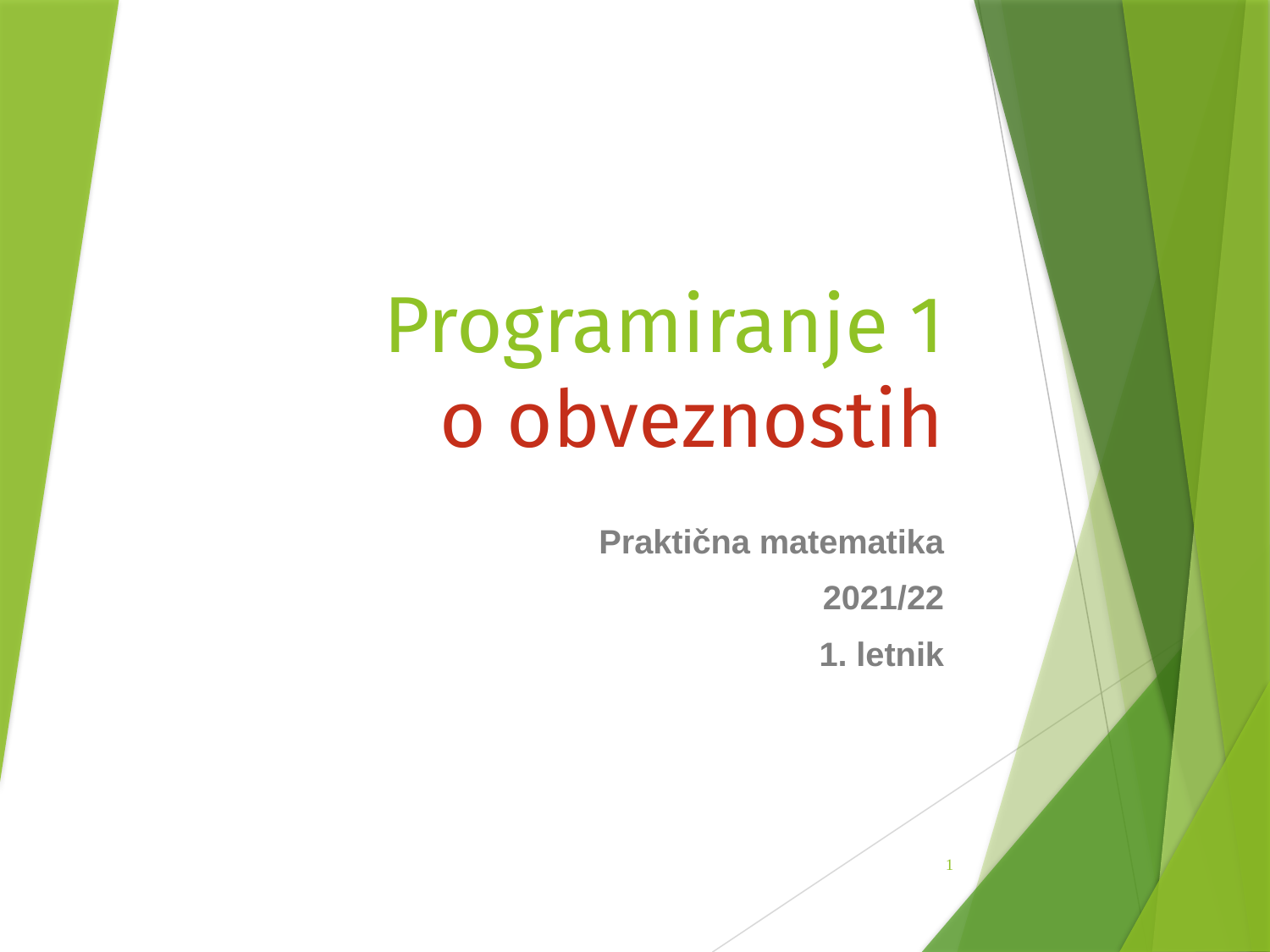

# Programiranje 1 o obveznostih
Praktična matematika
2021/22
1. letnik
1